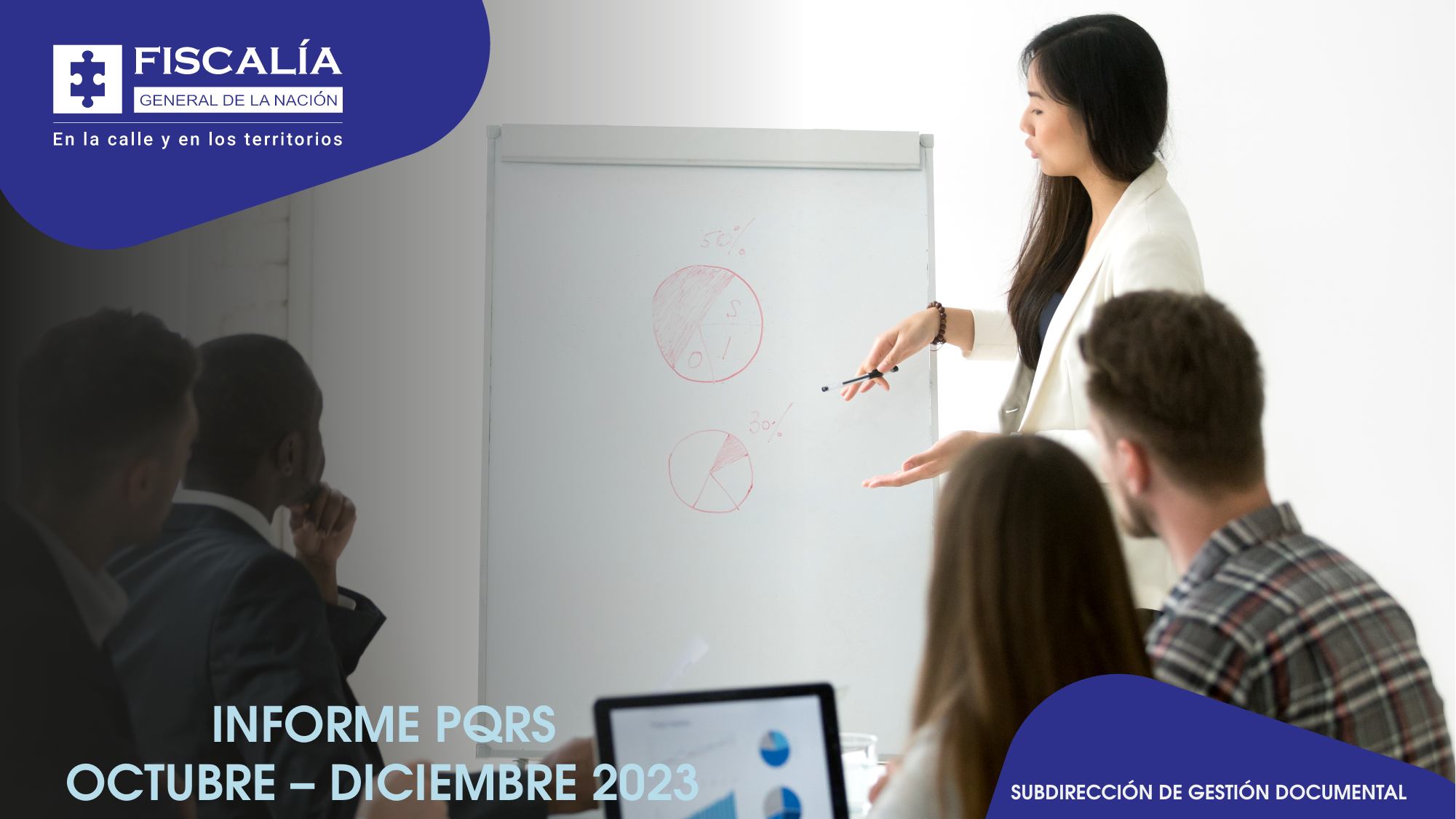

INFORME PQRS
OCTUBRE – DICIEMBRE 2023

SUBDIRECCIÓN DE GESTIÓN DOCUMENTAL